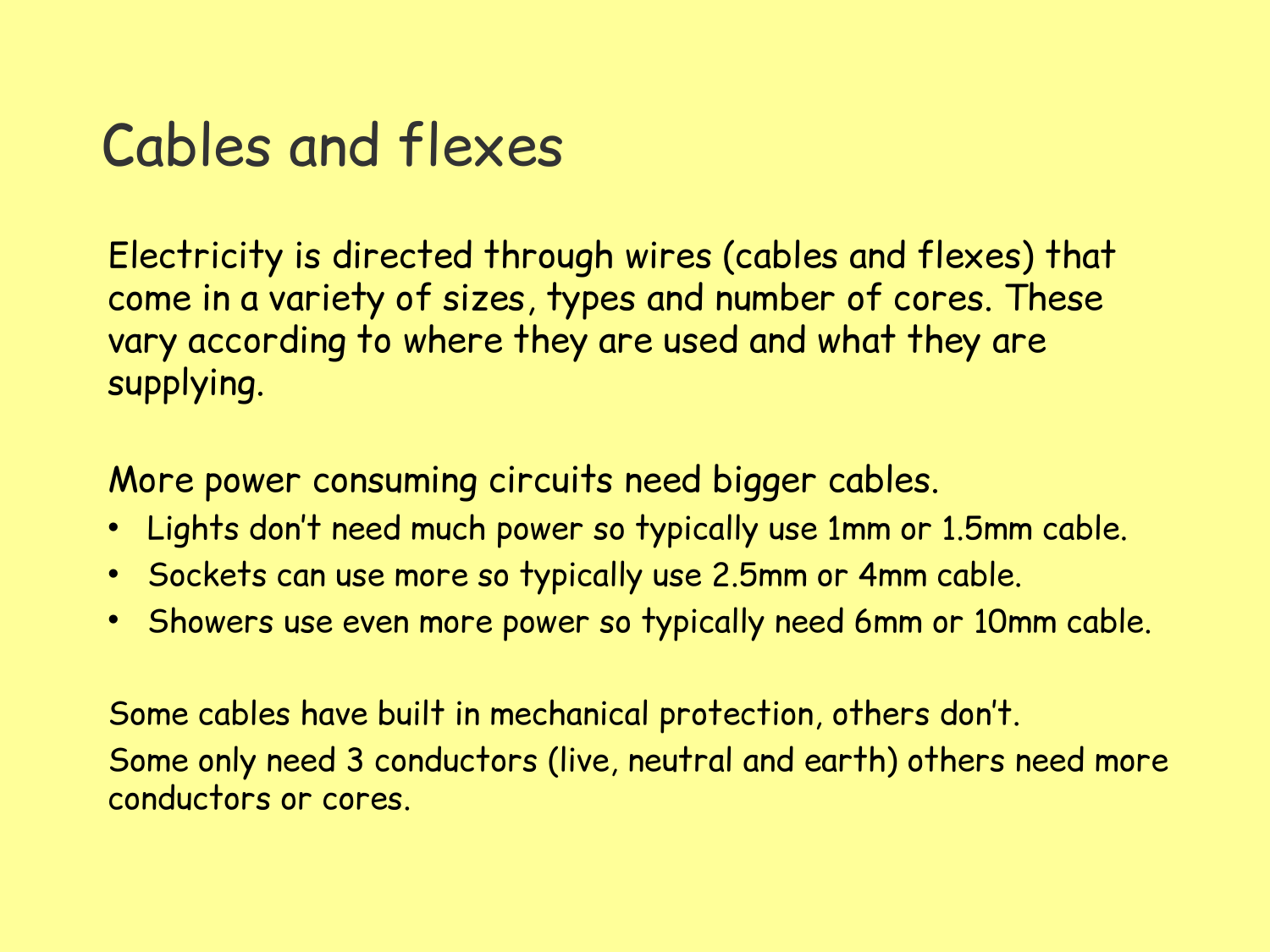

Cables and flexes
Electricity is directed through wires (cables and flexes) that come in a variety of sizes, types and number of cores. These vary according to where they are used and what they are supplying.

More power consuming circuits need bigger cables.
 Lights don’t need much power so typically use 1mm or 1.5mm cable.
 Sockets can use more so typically use 2.5mm or 4mm cable.
 Showers use even more power so typically need 6mm or 10mm cable.

Some cables have built in mechanical protection, others don’t.
Some only need 3 conductors (live, neutral and earth) others need more conductors or cores.